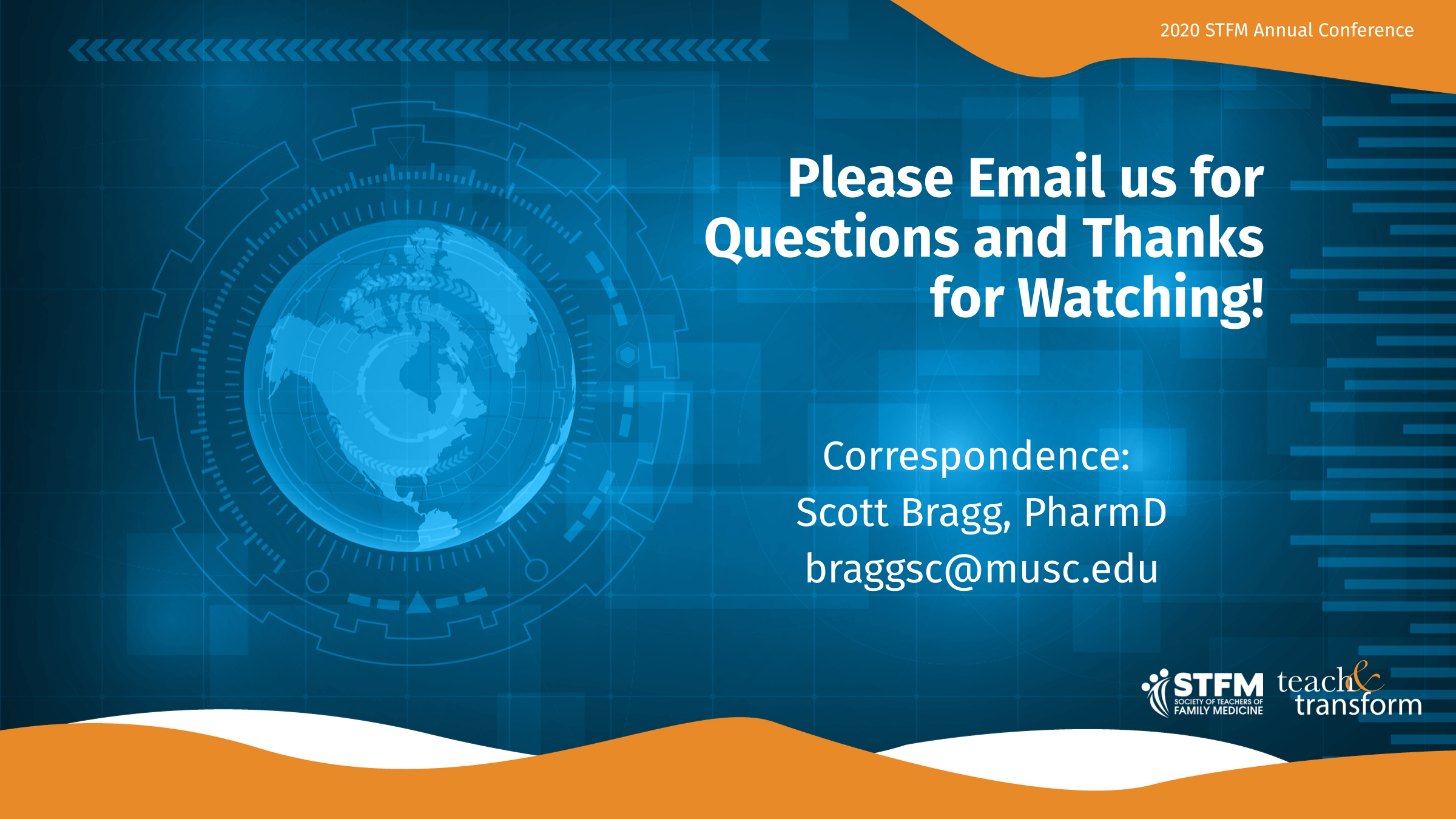

# Please Email us for Questions and Thanks for Watching!
Correspondence:
Scott Bragg, PharmD
braggsc@musc.edu